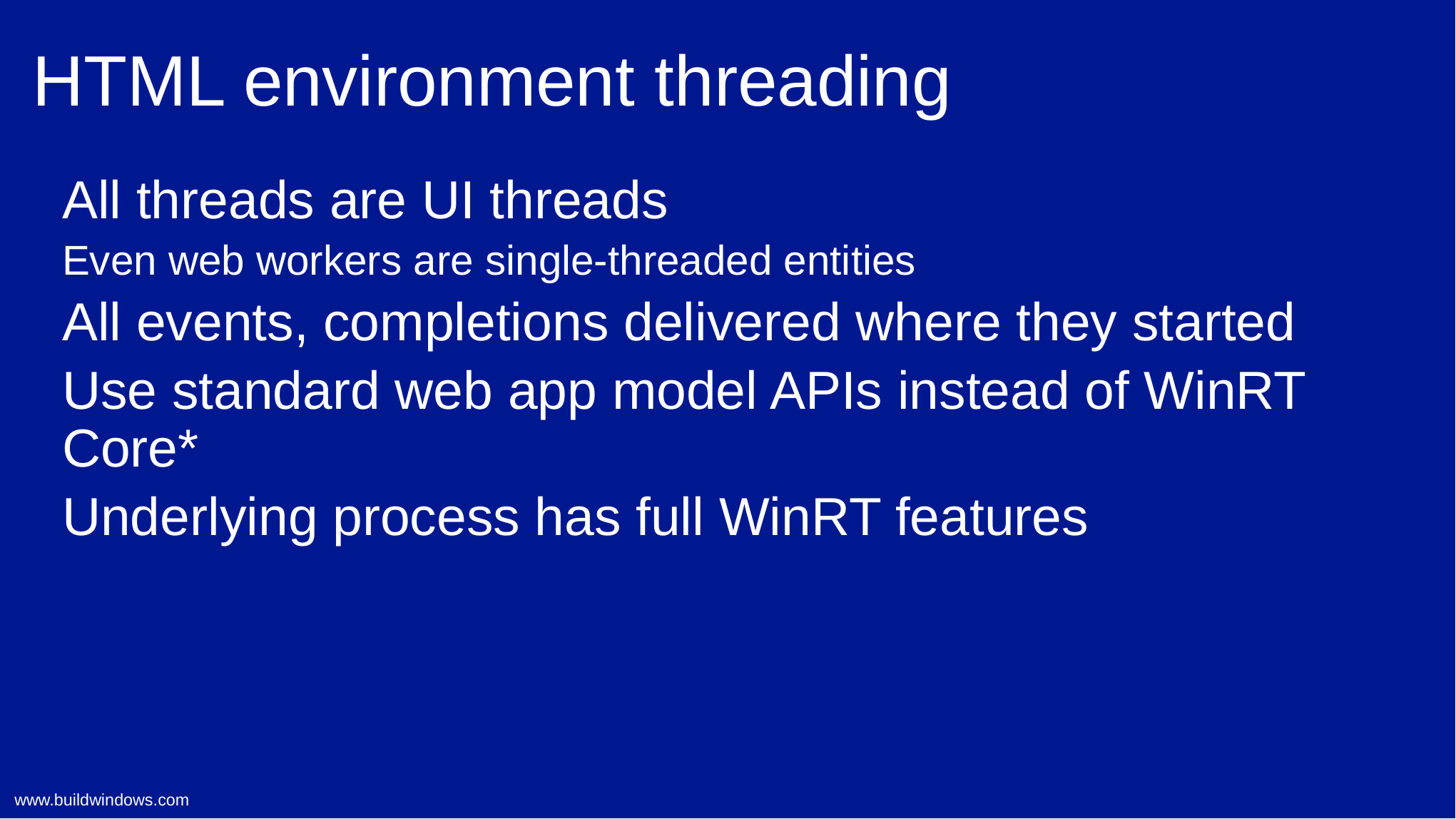

# HTML environment threading
All threads are UI threads
Even web workers are single-threaded entities
All events, completions delivered where they started
Use standard web app model APIs instead of WinRT Core*
Underlying process has full WinRT features